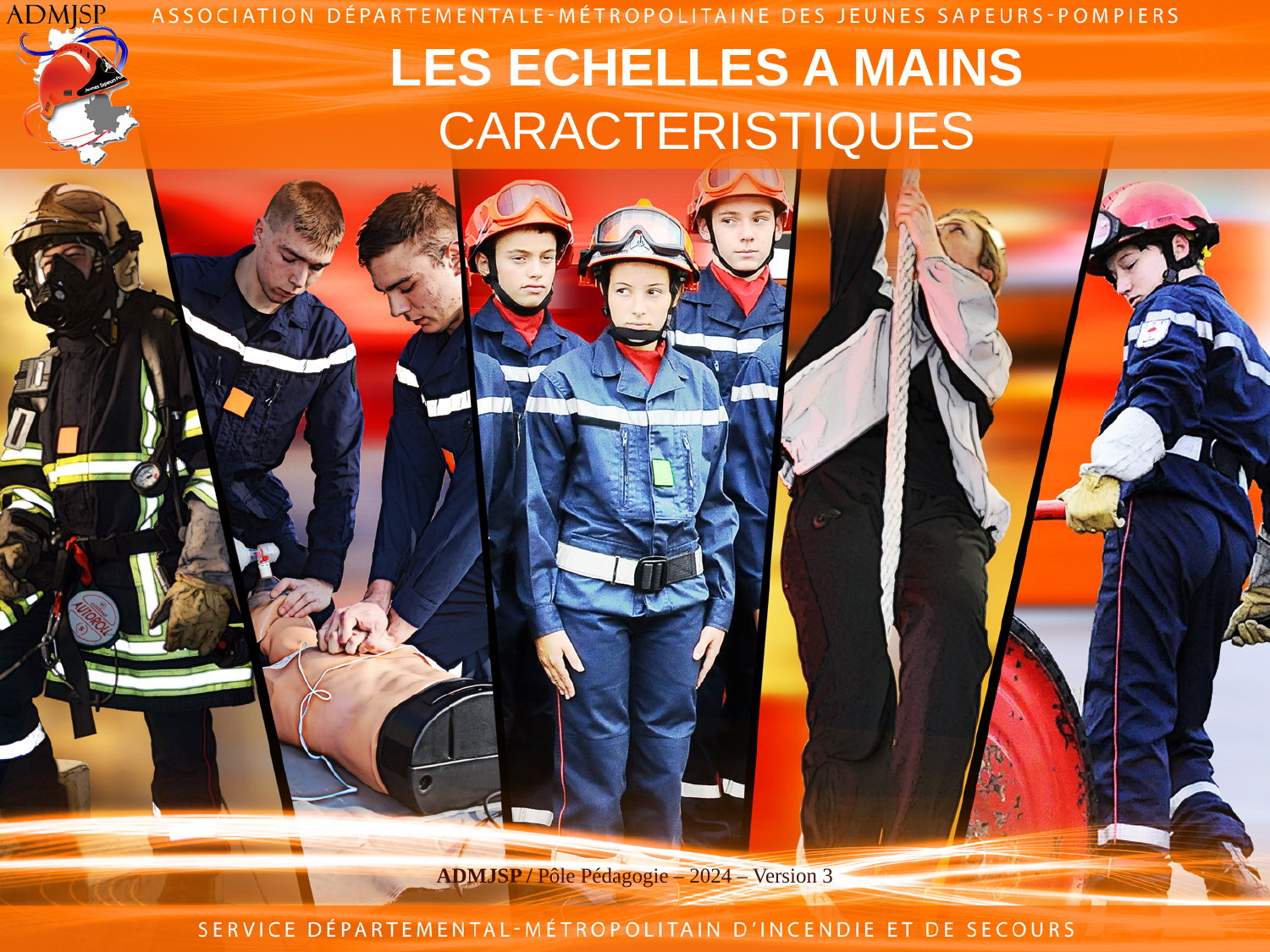

# LES ECHELLES A MAINS CARACTERISTIQUES
ADMJSP / Pôle Pédagogie – 2024 – Version 3